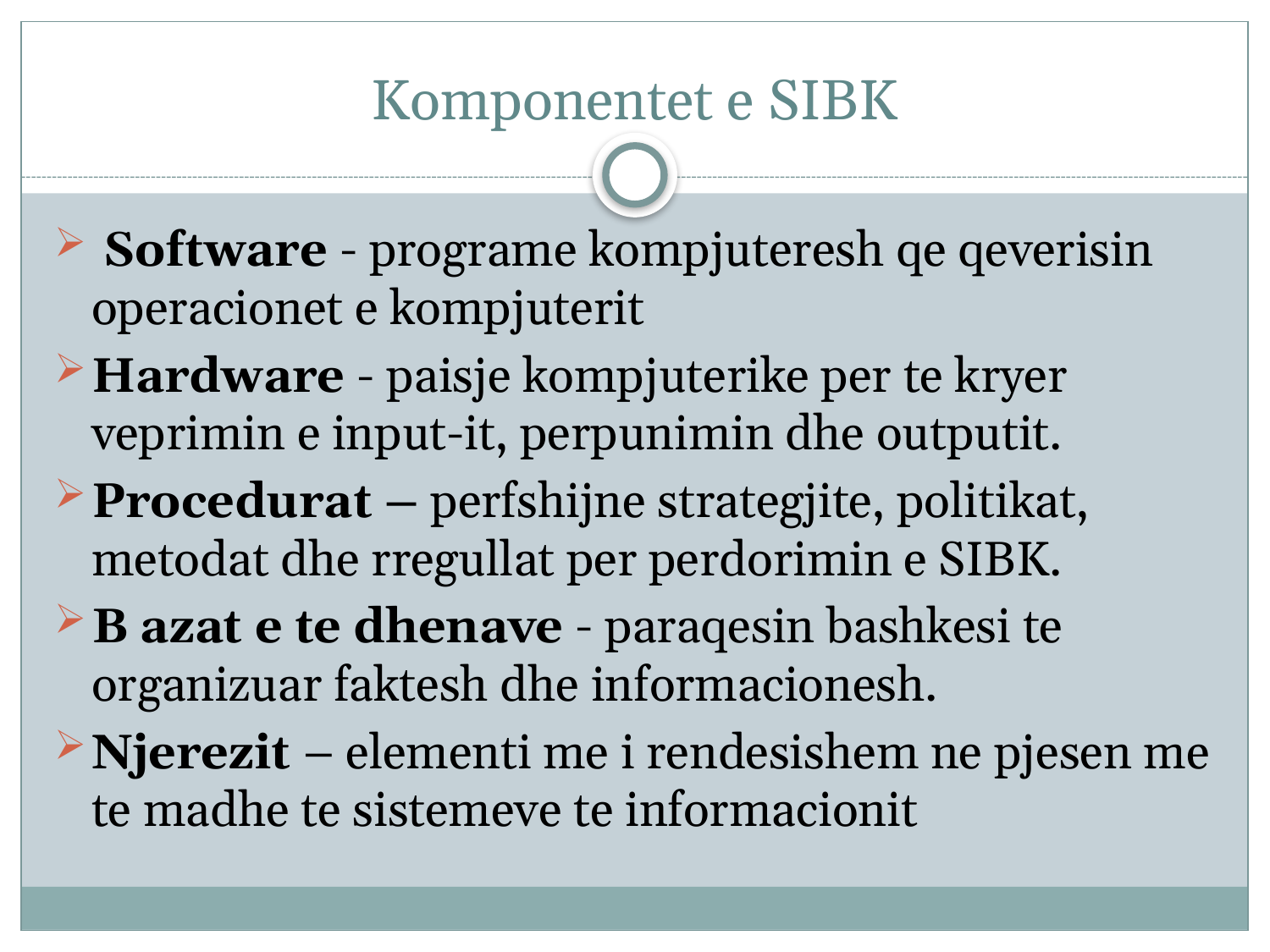

# Komponentet e SIBK
 Software - programe kompjuteresh qe qeverisin operacionet e kompjuterit
Hardware - paisje kompjuterike per te kryer veprimin e input-it, perpunimin dhe outputit.
Procedurat – perfshijne strategjite, politikat, metodat dhe rregullat per perdorimin e SIBK.
B azat e te dhenave - paraqesin bashkesi te organizuar faktesh dhe informacionesh.
Njerezit – elementi me i rendesishem ne pjesen me te madhe te sistemeve te informacionit